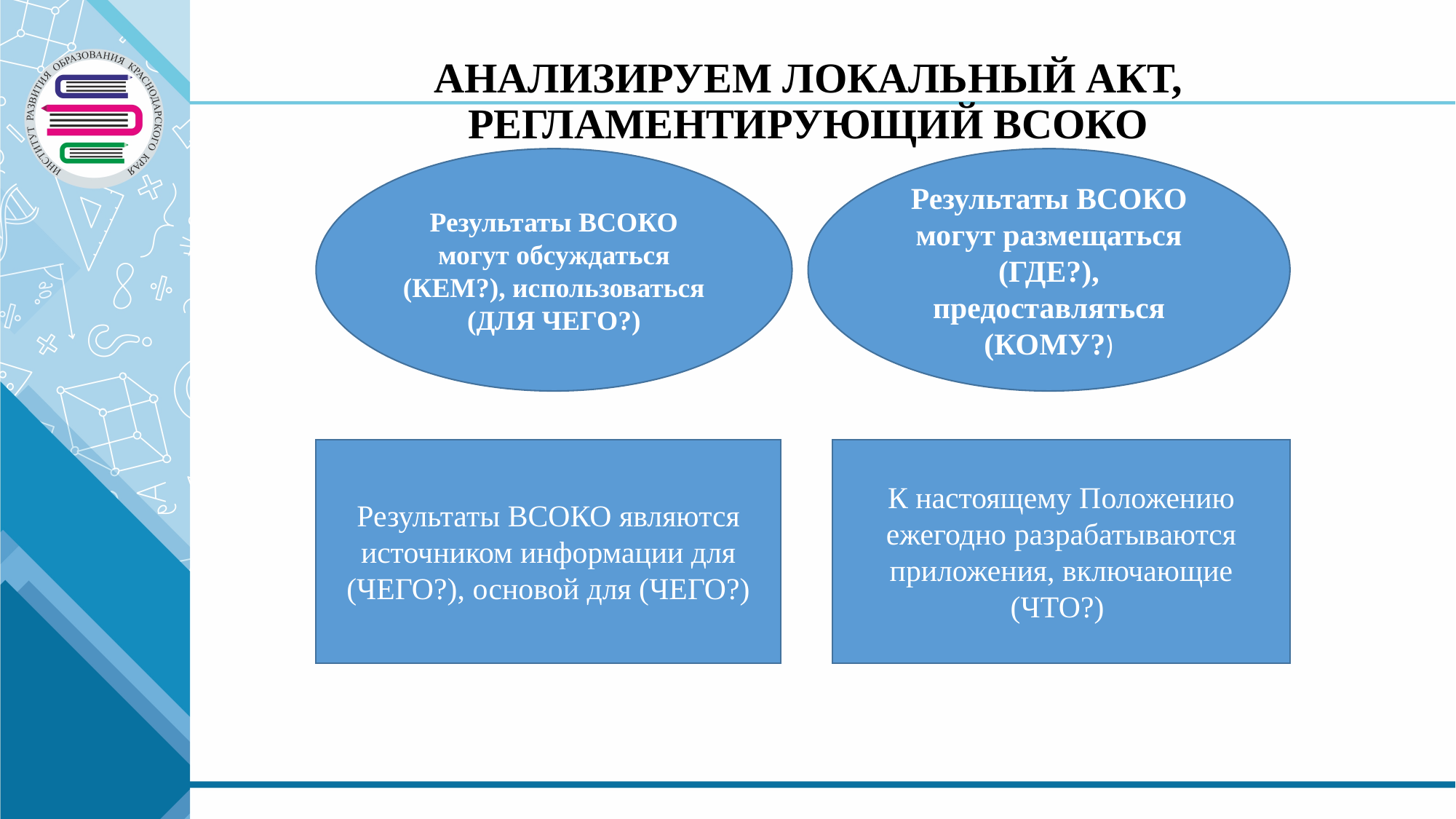

# АНАЛИЗИРУЕМ ЛОКАЛЬНЫЙ АКТ, РЕГЛАМЕНТИРУЮЩИЙ ВСОКО
Результаты ВСОКО могут обсуждаться (КЕМ?), использоваться (ДЛЯ ЧЕГО?)
Результаты ВСОКО могут размещаться (ГДЕ?), предоставляться (КОМУ?)
Результаты ВСОКО являются источником информации для (ЧЕГО?), основой для (ЧЕГО?)
К настоящему Положению ежегодно разрабатываются приложения, включающие (ЧТО?)